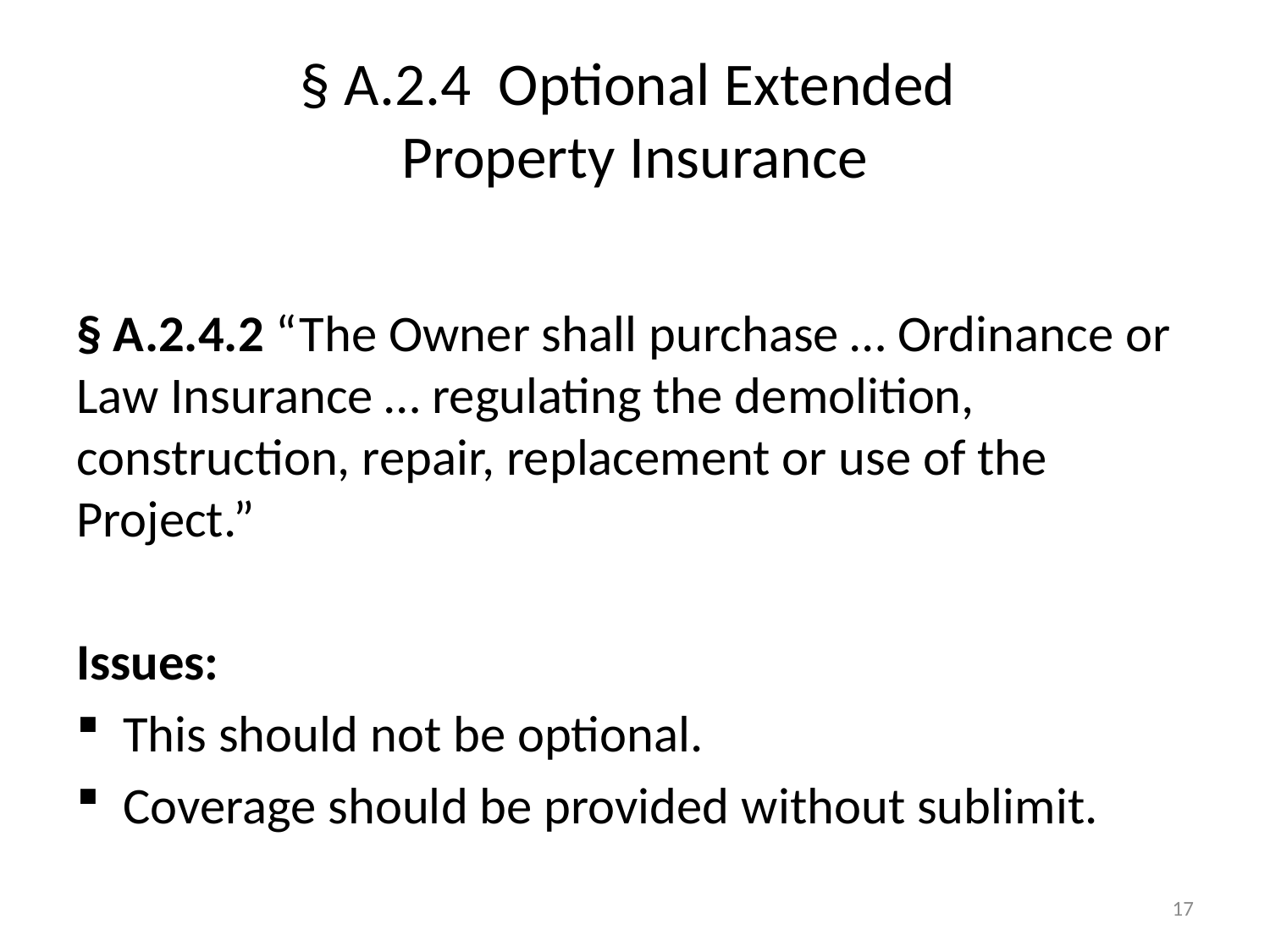

# § A.2.4  Optional Extended Property Insurance

§ A.2.4.2 “The Owner shall purchase … Ordinance or Law Insurance … regulating the demolition, construction, repair, replacement or use of the Project.”

Issues:
This should not be optional.
Coverage should be provided without sublimit.

17